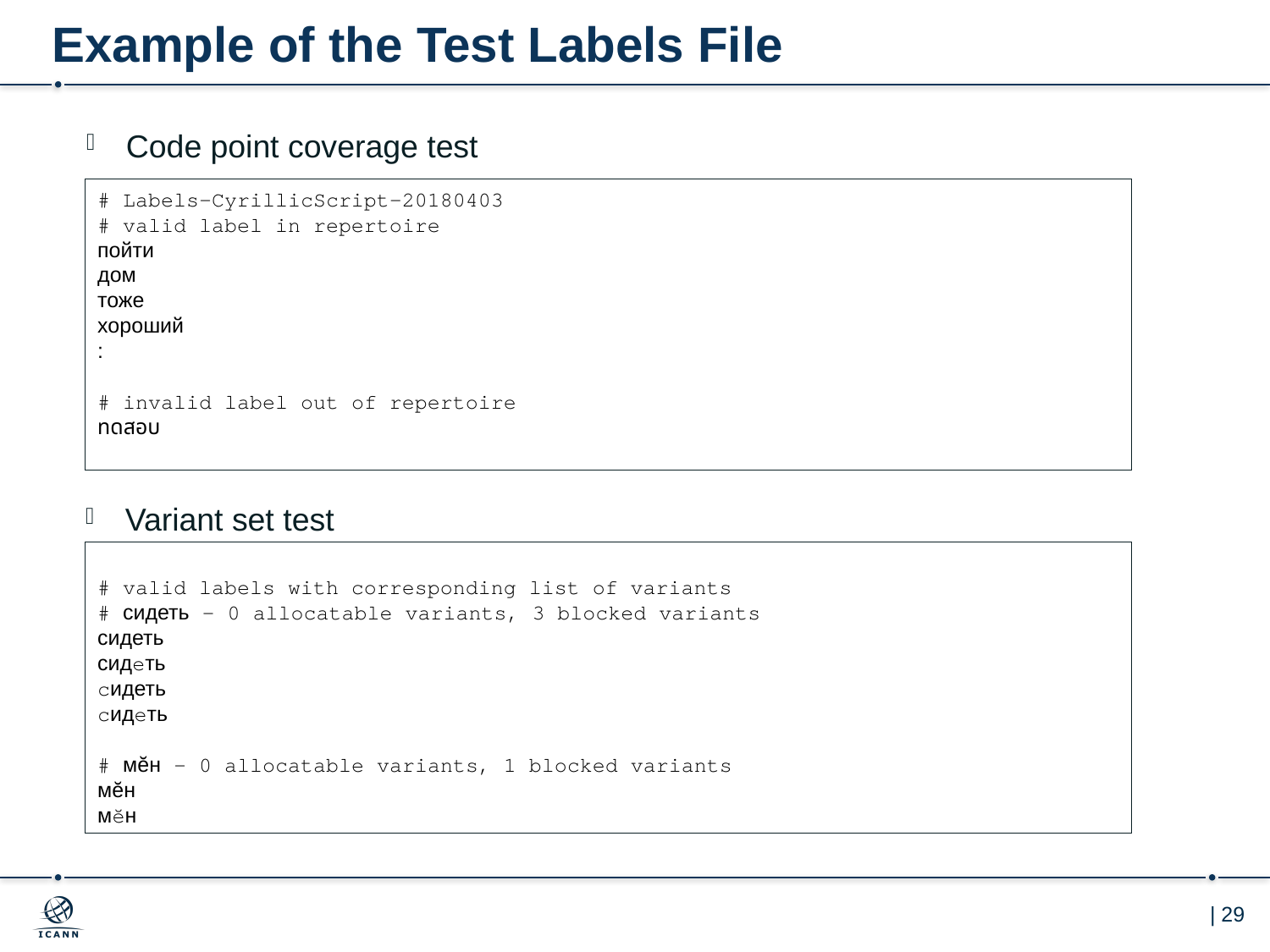

# Example of the Test Labels File
Code point coverage test
# Labels-CyrillicScript-20180403
# valid label in repertoire
пойти
дом
тоже
хороший
:

# invalid label out of repertoire
ทดสอบ

Variant set test

# valid labels with corresponding list of variants
# сидеть - 0 allocatable variants, 3 blocked variants
сидеть
сидeть
cидеть
cидeть
# мӗн - 0 allocatable variants, 1 blocked variants
мӗн
мĕн